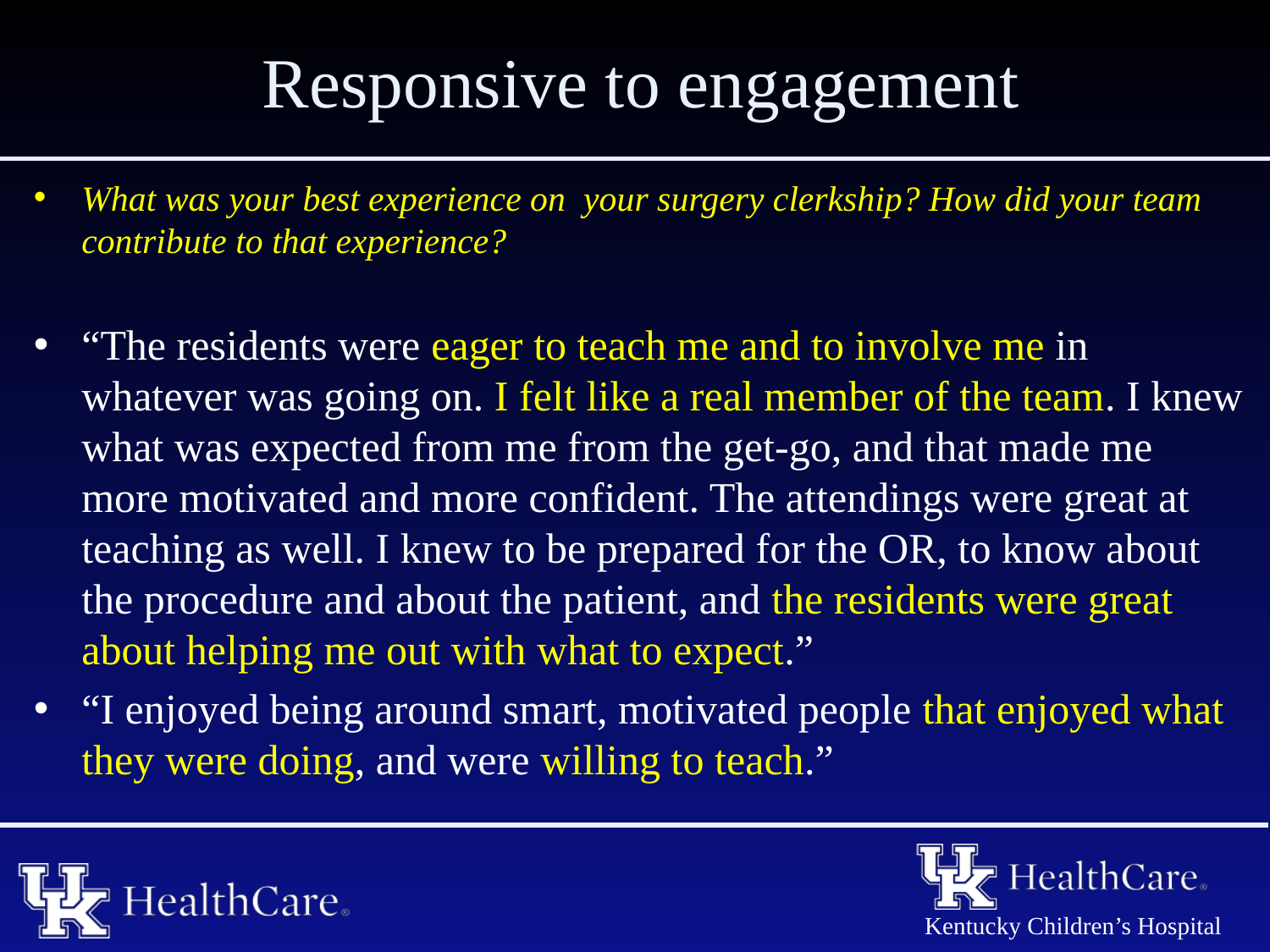

# Responsive to engagement
What was your best experience on  your surgery clerkship? How did your team contribute to that experience?

“The residents were eager to teach me and to involve me in whatever was going on. I felt like a real member of the team. I knew what was expected from me from the get-go, and that made me more motivated and more confident. The attendings were great at teaching as well. I knew to be prepared for the OR, to know about the procedure and about the patient, and the residents were great about helping me out with what to expect.”
“I enjoyed being around smart, motivated people that enjoyed what they were doing, and were willing to teach.”